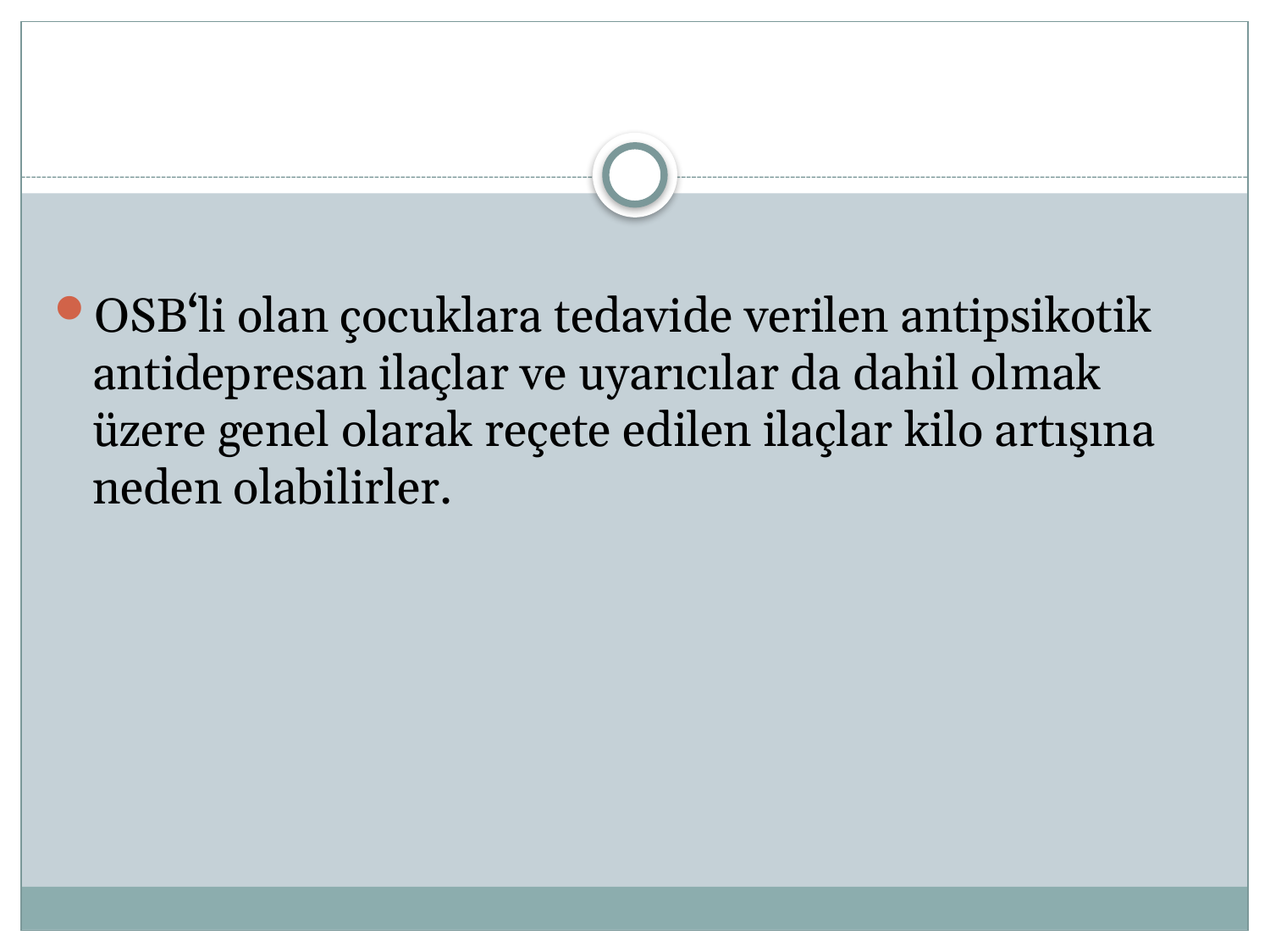

#

OSB‘li olan çocuklara tedavide verilen antipsikotik antidepresan ilaçlar ve uyarıcılar da dahil olmak üzere genel olarak reçete edilen ilaçlar kilo artışına neden olabilirler.